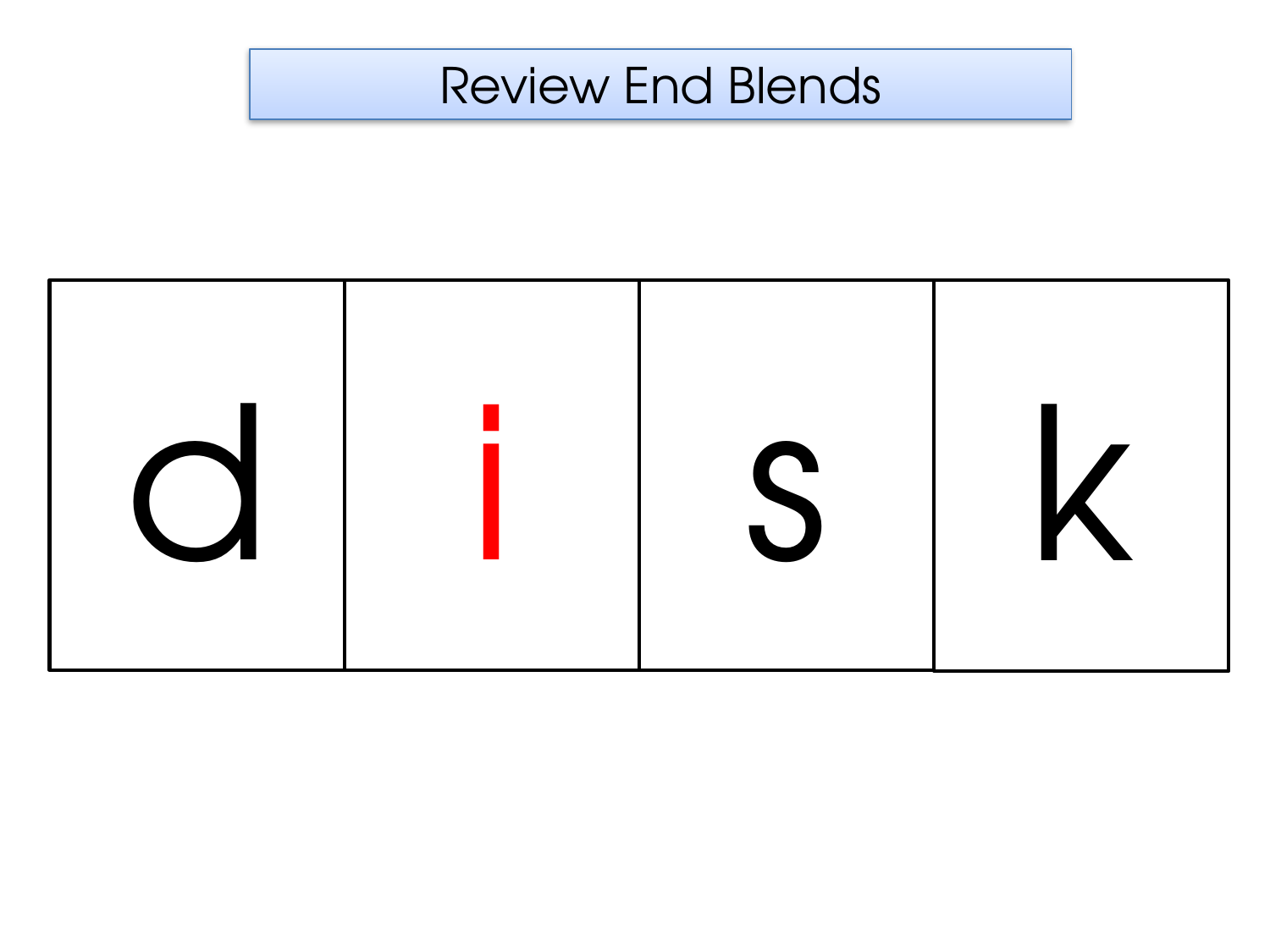

Review End Blends
d
i
s
k